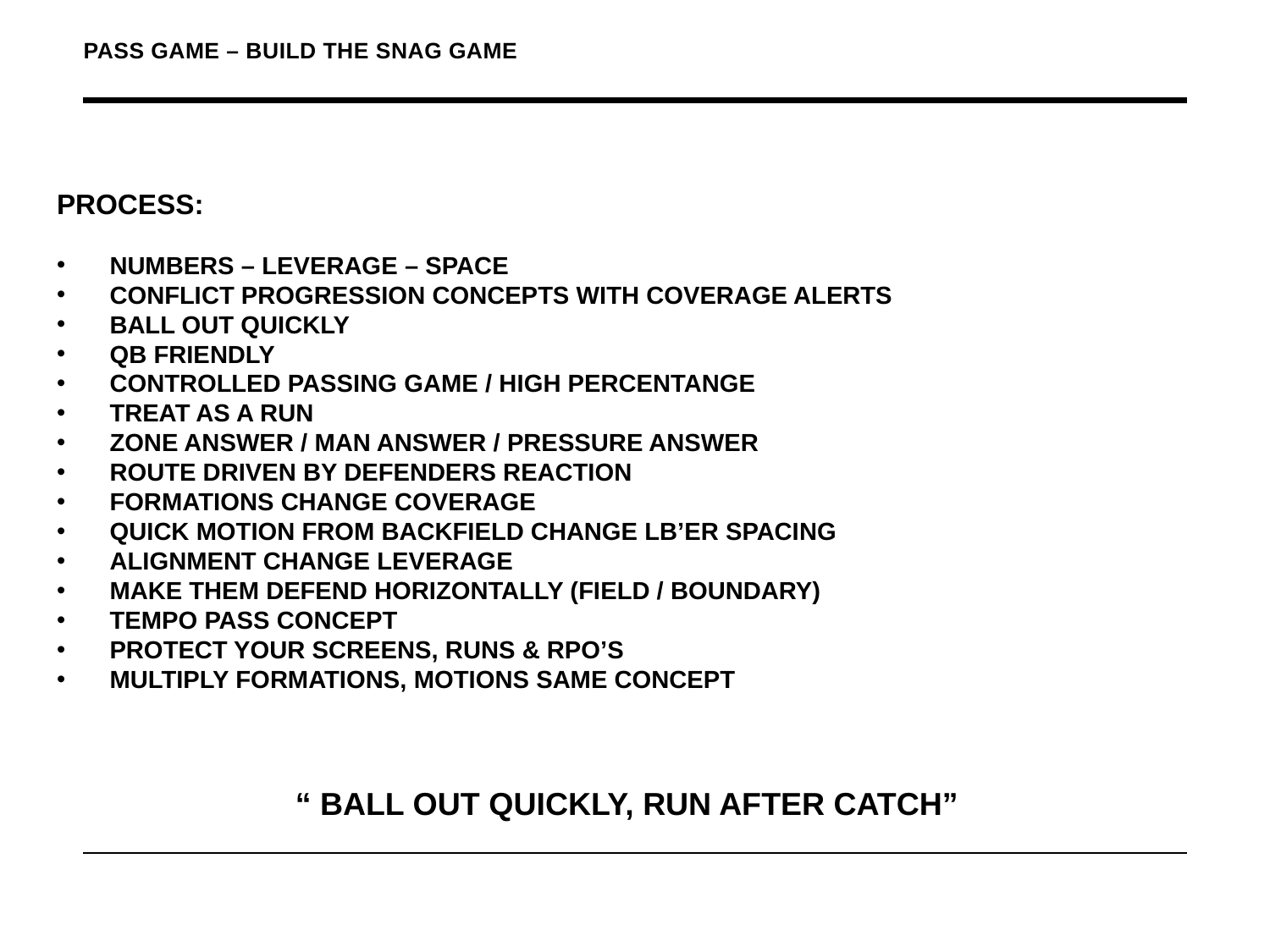

# PASS GAME – BUILD THE SNAG GAME
PROCESS:

NUMBERS – LEVERAGE – SPACE
CONFLICT PROGRESSION CONCEPTS WITH COVERAGE ALERTS
BALL OUT QUICKLY
QB FRIENDLY
CONTROLLED PASSING GAME / HIGH PERCENTANGE
TREAT AS A RUN
ZONE ANSWER / MAN ANSWER / PRESSURE ANSWER
ROUTE DRIVEN BY DEFENDERS REACTION
FORMATIONS CHANGE COVERAGE
QUICK MOTION FROM BACKFIELD CHANGE LB’ER SPACING
ALIGNMENT CHANGE LEVERAGE
MAKE THEM DEFEND HORIZONTALLY (FIELD / BOUNDARY)
TEMPO PASS CONCEPT
PROTECT YOUR SCREENS, RUNS & RPO’S
MULTIPLY FORMATIONS, MOTIONS SAME CONCEPT

“ BALL OUT QUICKLY, RUN AFTER CATCH”